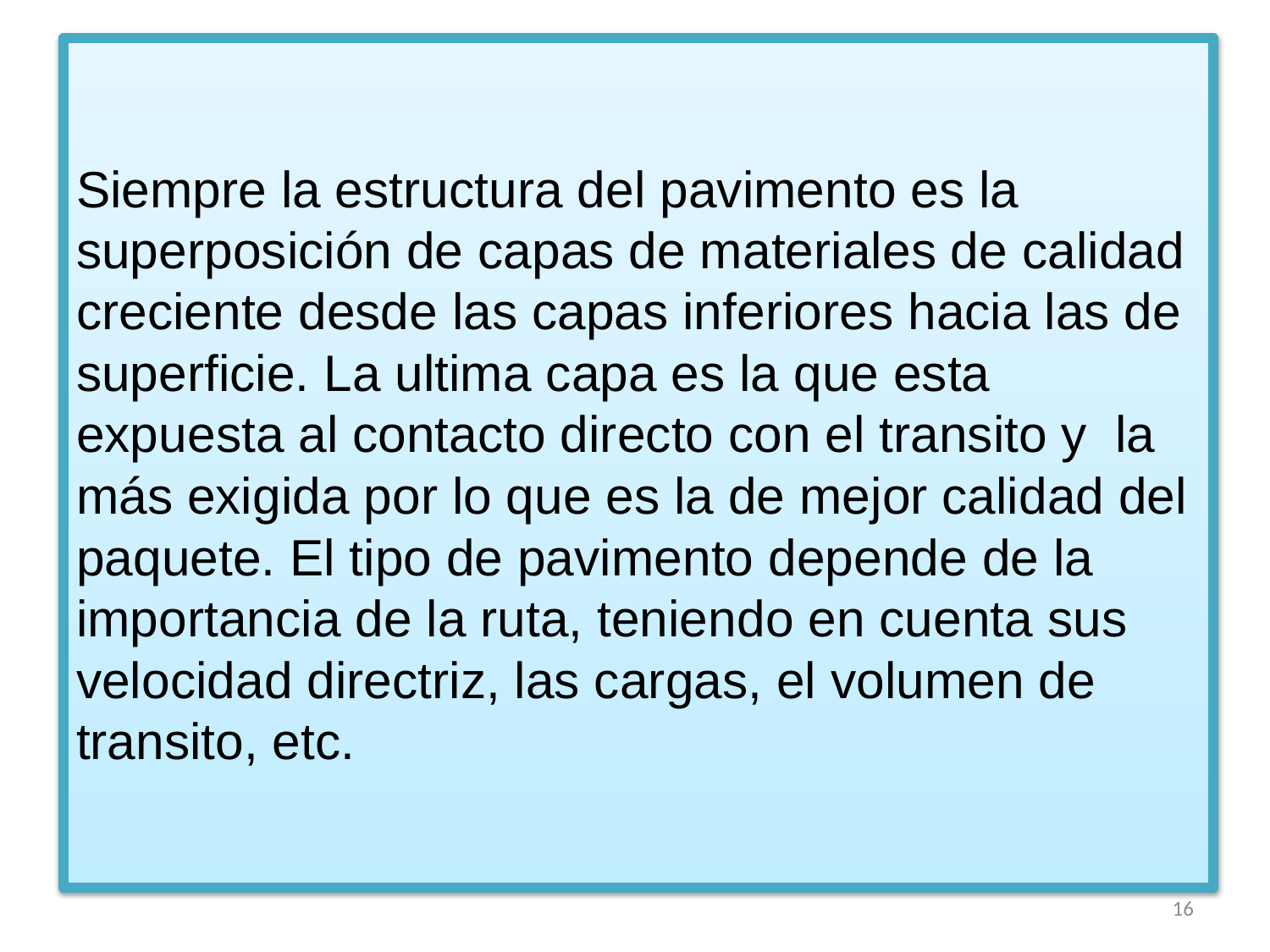

# Siempre la estructura del pavimento es la superposición de capas de materiales de calidad creciente desde las capas inferiores hacia las de superficie. La ultima capa es la que esta expuesta al contacto directo con el transito y  la más exigida por lo que es la de mejor calidad del paquete. El tipo de pavimento depende de la importancia de la ruta, teniendo en cuenta sus velocidad directriz, las cargas, el volumen de transito, etc.
16